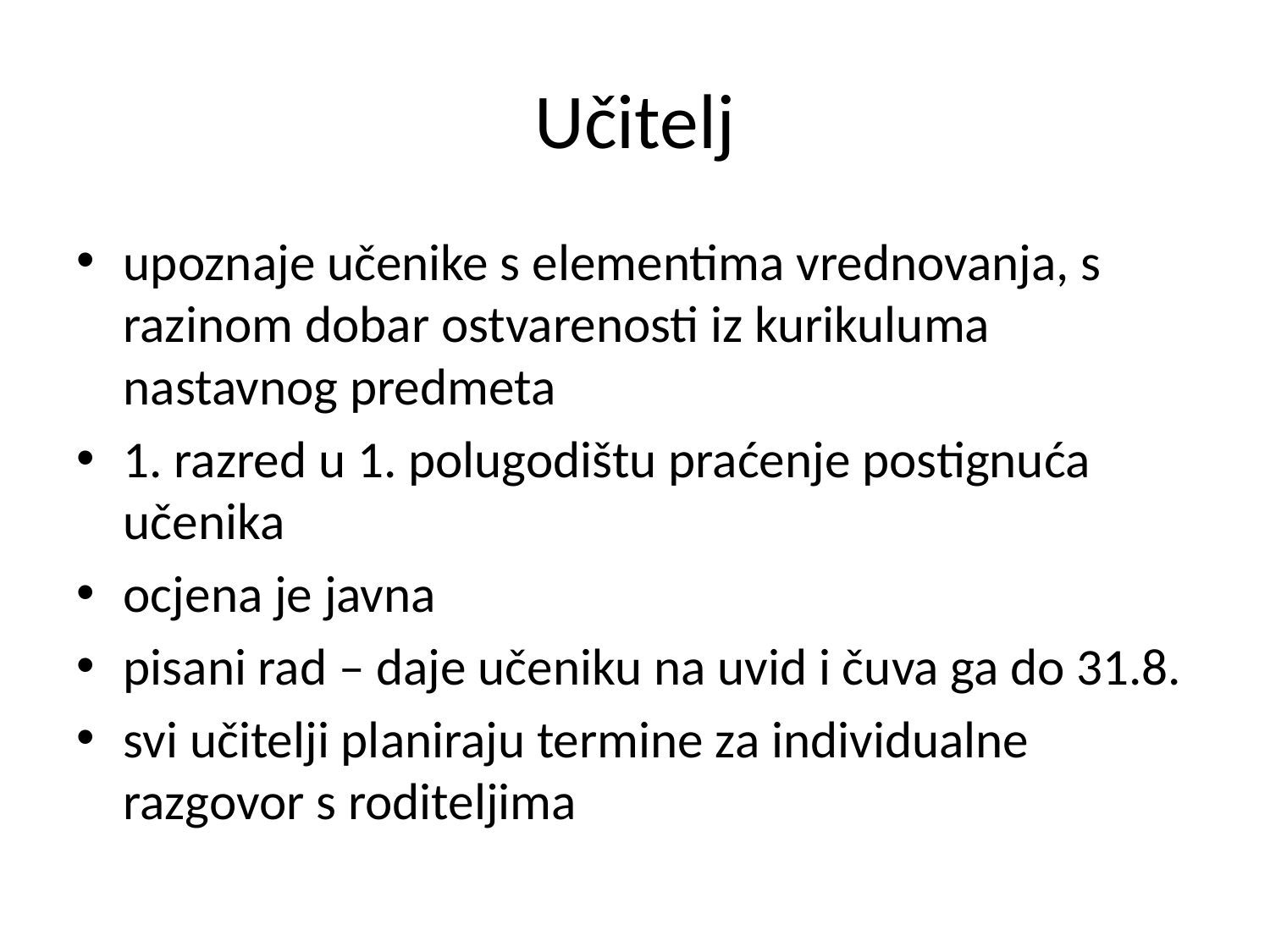

# Učitelj
upoznaje učenike s elementima vrednovanja, s razinom dobar ostvarenosti iz kurikuluma nastavnog predmeta
1. razred u 1. polugodištu praćenje postignuća učenika
ocjena je javna
pisani rad – daje učeniku na uvid i čuva ga do 31.8.
svi učitelji planiraju termine za individualne razgovor s roditeljima